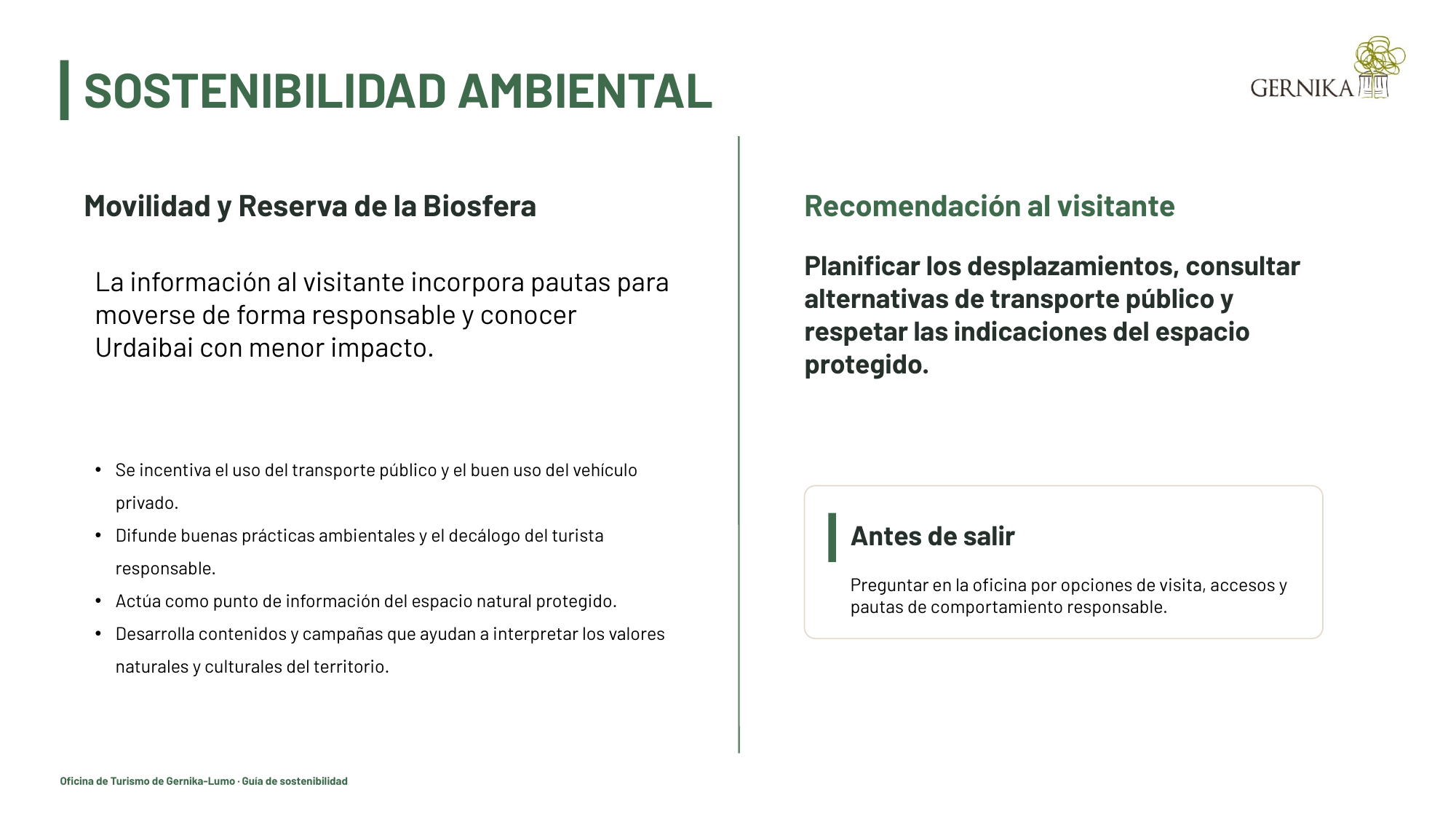

SOSTENIBILIDAD AMBIENTAL

Movilidad y Reserva de la Biosfera
Recomendación al visitante
Planificar los desplazamientos, consultar alternativas de transporte público y respetar las indicaciones del espacio protegido.
La información al visitante incorpora pautas para moverse de forma responsable y conocer Urdaibai con menor impacto.
Se incentiva el uso del transporte público y el buen uso del vehículo privado.
Difunde buenas prácticas ambientales y el decálogo del turista responsable.
Actúa como punto de información del espacio natural protegido.
Desarrolla contenidos y campañas que ayudan a interpretar los valores naturales y culturales del territorio.

Antes de salir
Preguntar en la oficina por opciones de visita, accesos y pautas de comportamiento responsable.